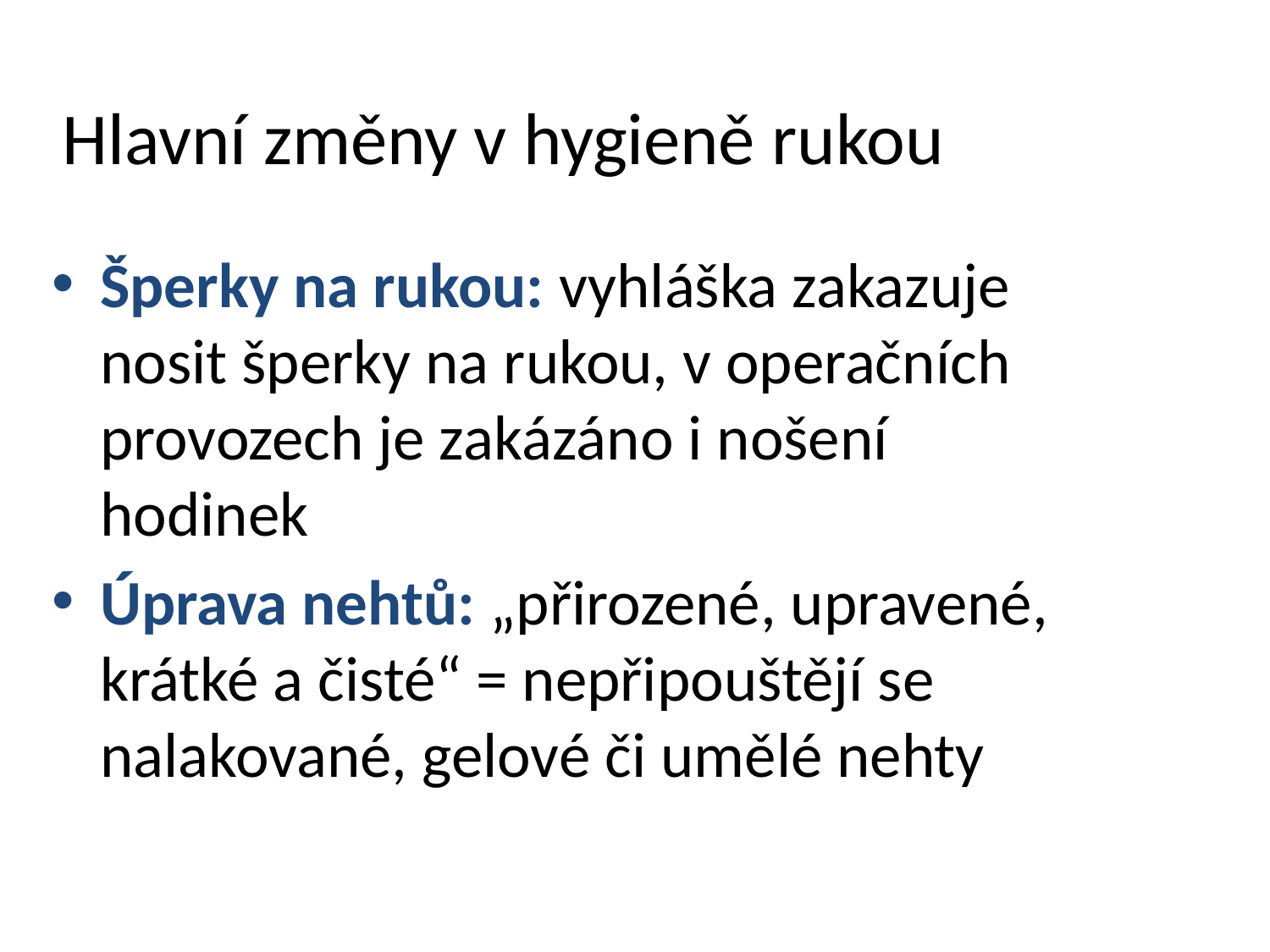

Hlavní změny v hygieně rukou
Šperky na rukou: vyhláška zakazuje nosit šperky na rukou, v operačních provozech je zakázáno i nošení hodinek
Úprava nehtů: „přirozené, upravené, krátké a čisté“ = nepřipouštějí se nalakované, gelové či umělé nehty